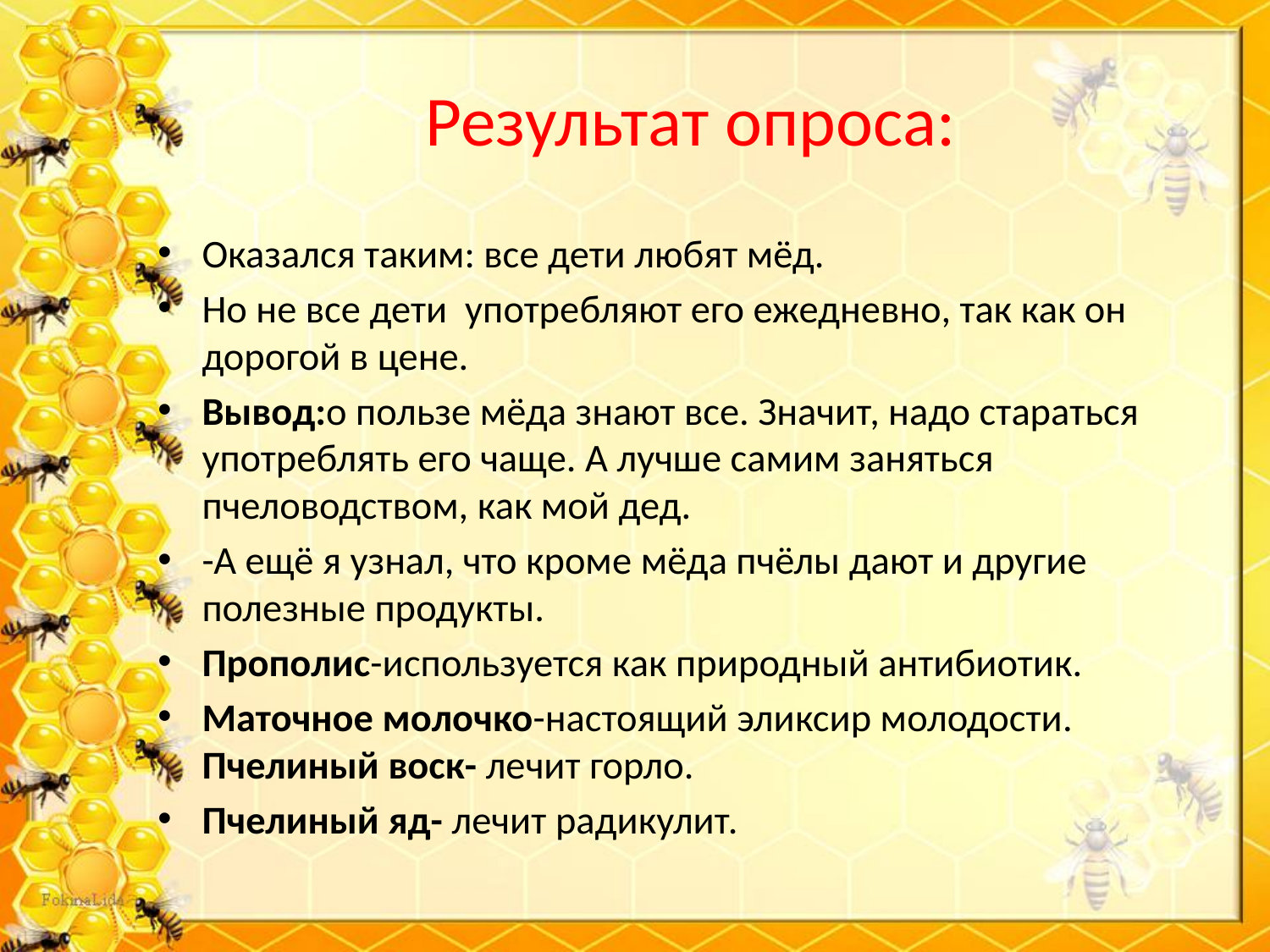

# Результат опроса:
Оказался таким: все дети любят мёд.
Но не все дети  употребляют его ежедневно, так как он дорогой в цене.
Вывод:о пользе мёда знают все. Значит, надо стараться употреблять его чаще. А лучше самим заняться пчеловодством, как мой дед.
-А ещё я узнал, что кроме мёда пчёлы дают и другие полезные продукты.
Прополис-используется как природный антибиотик.
Маточное молочко-настоящий эликсир молодости. Пчелиный воск- лечит горло.
Пчелиный яд- лечит радикулит.